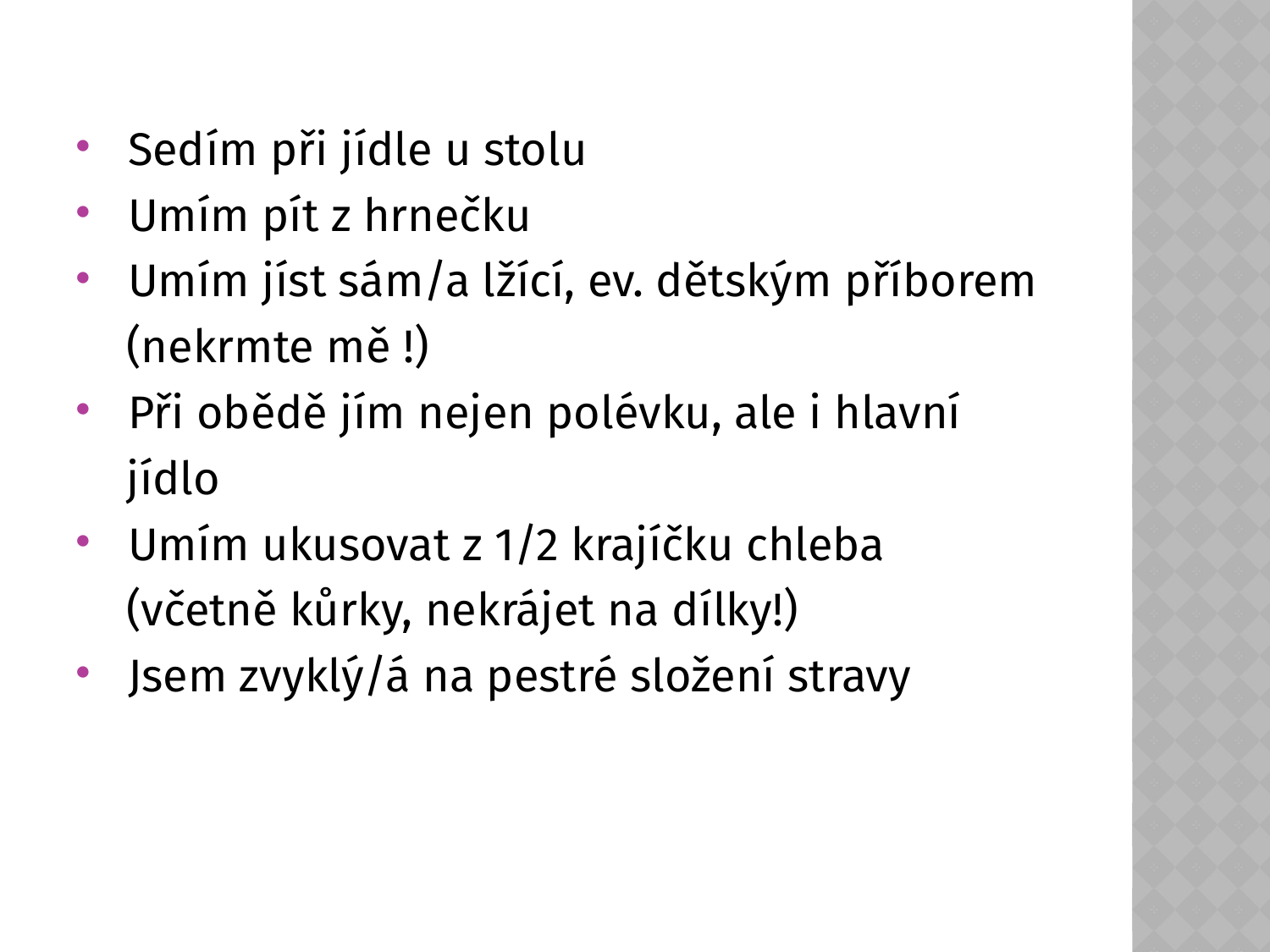

Sedím při jídle u stolu
 Umím pít z hrnečku
 Umím jíst sám/a lžící, ev. dětským příborem
    (nekrmte mě !)
 Při obědě jím nejen polévku, ale i hlavní
    jídlo
 Umím ukusovat z 1/2 krajíčku chleba
    (včetně kůrky, nekrájet na dílky!)
 Jsem zvyklý/á na pestré složení stravy